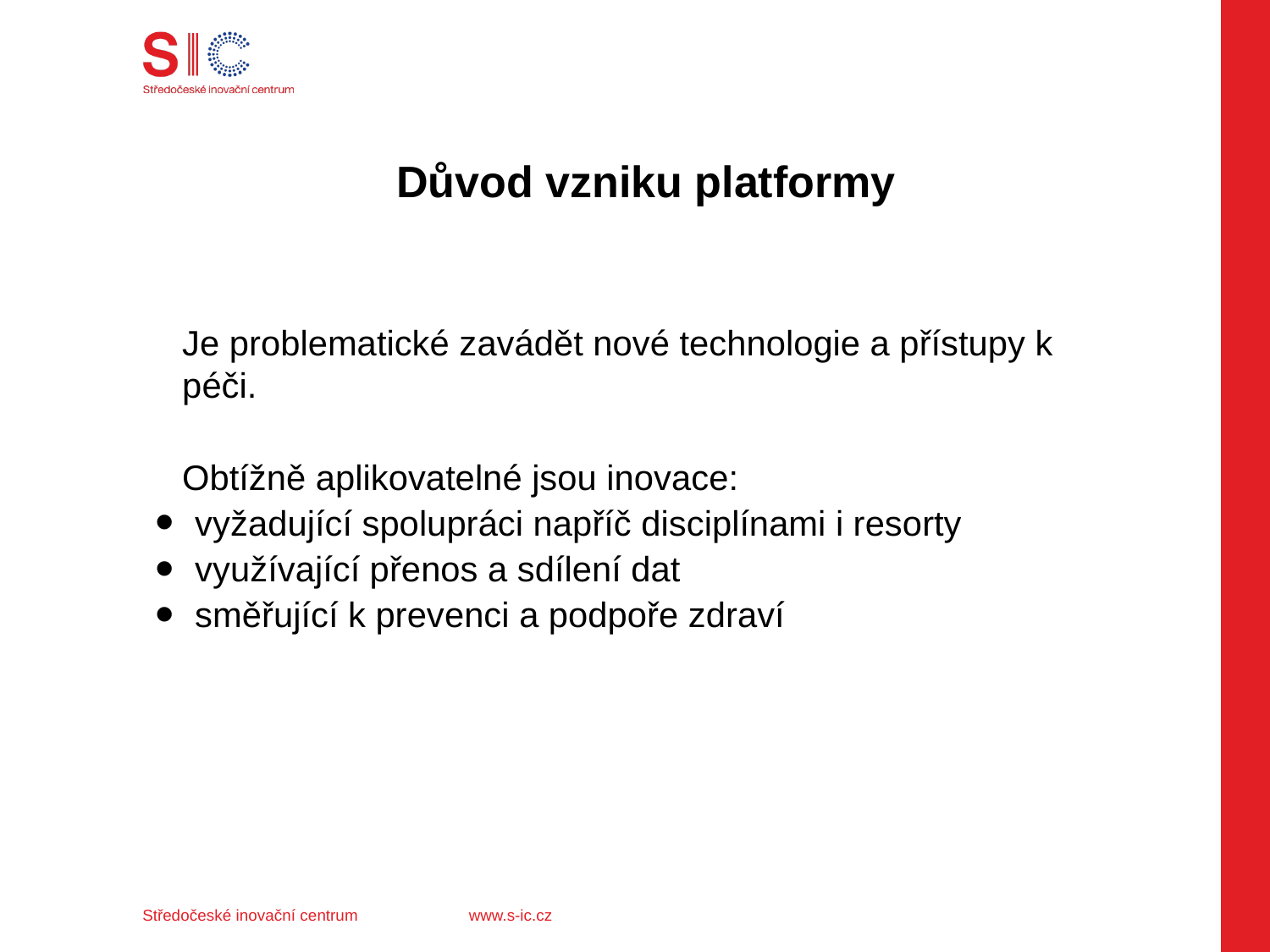

# Důvod vzniku platformy
Je problematické zavádět nové technologie a přístupy k péči.

Obtížně aplikovatelné jsou inovace:
vyžadující spolupráci napříč disciplínami i resorty
využívající přenos a sdílení dat
směřující k prevenci a podpoře zdraví